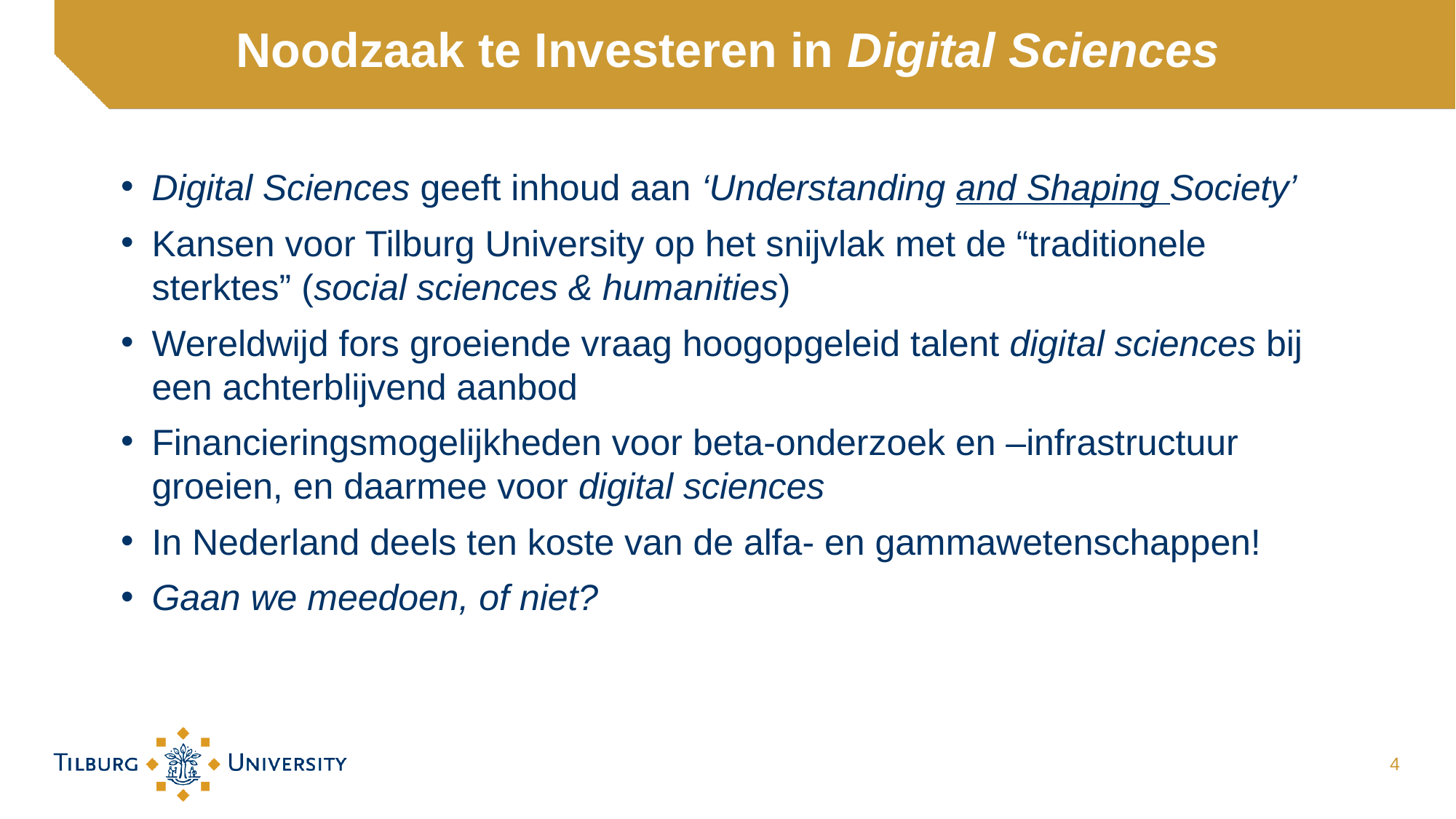

# Noodzaak te Investeren in Digital Sciences
Digital Sciences geeft inhoud aan ‘Understanding and Shaping Society’
Kansen voor Tilburg University op het snijvlak met de “traditionele sterktes” (social sciences & humanities)
Wereldwijd fors groeiende vraag hoogopgeleid talent digital sciences bij een achterblijvend aanbod
Financieringsmogelijkheden voor beta-onderzoek en –infrastructuur groeien, en daarmee voor digital sciences
In Nederland deels ten koste van de alfa- en gammawetenschappen!
Gaan we meedoen, of niet?

4